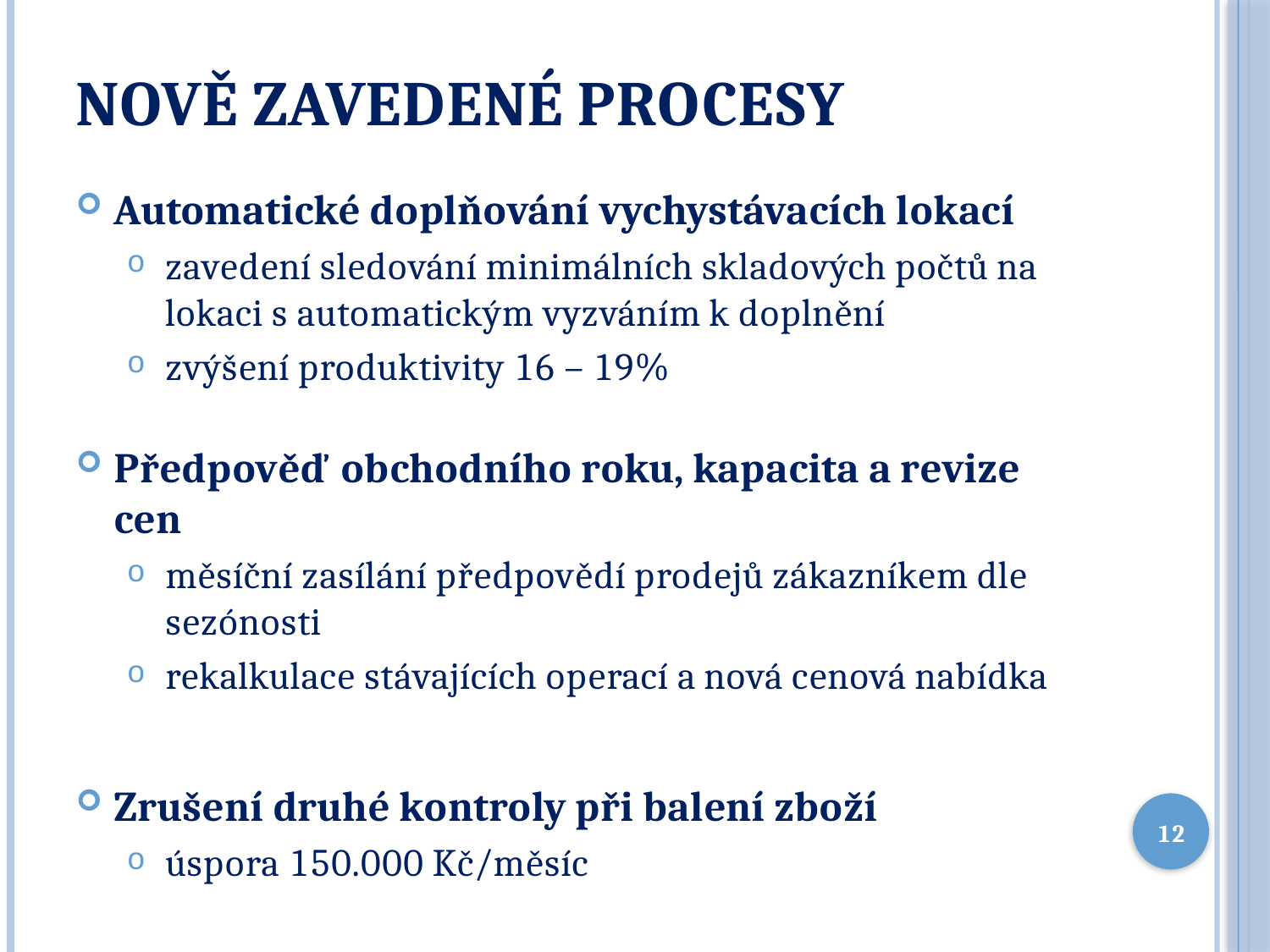

# Nově zavedené procesy
Automatické doplňování vychystávacích lokací
zavedení sledování minimálních skladových počtů na lokaci s automatickým vyzváním k doplnění
zvýšení produktivity 16 – 19%

Předpověď obchodního roku, kapacita a revize cen
měsíční zasílání předpovědí prodejů zákazníkem dle sezónosti
rekalkulace stávajících operací a nová cenová nabídka

Zrušení druhé kontroly při balení zboží
úspora 150.000 Kč/měsíc

12